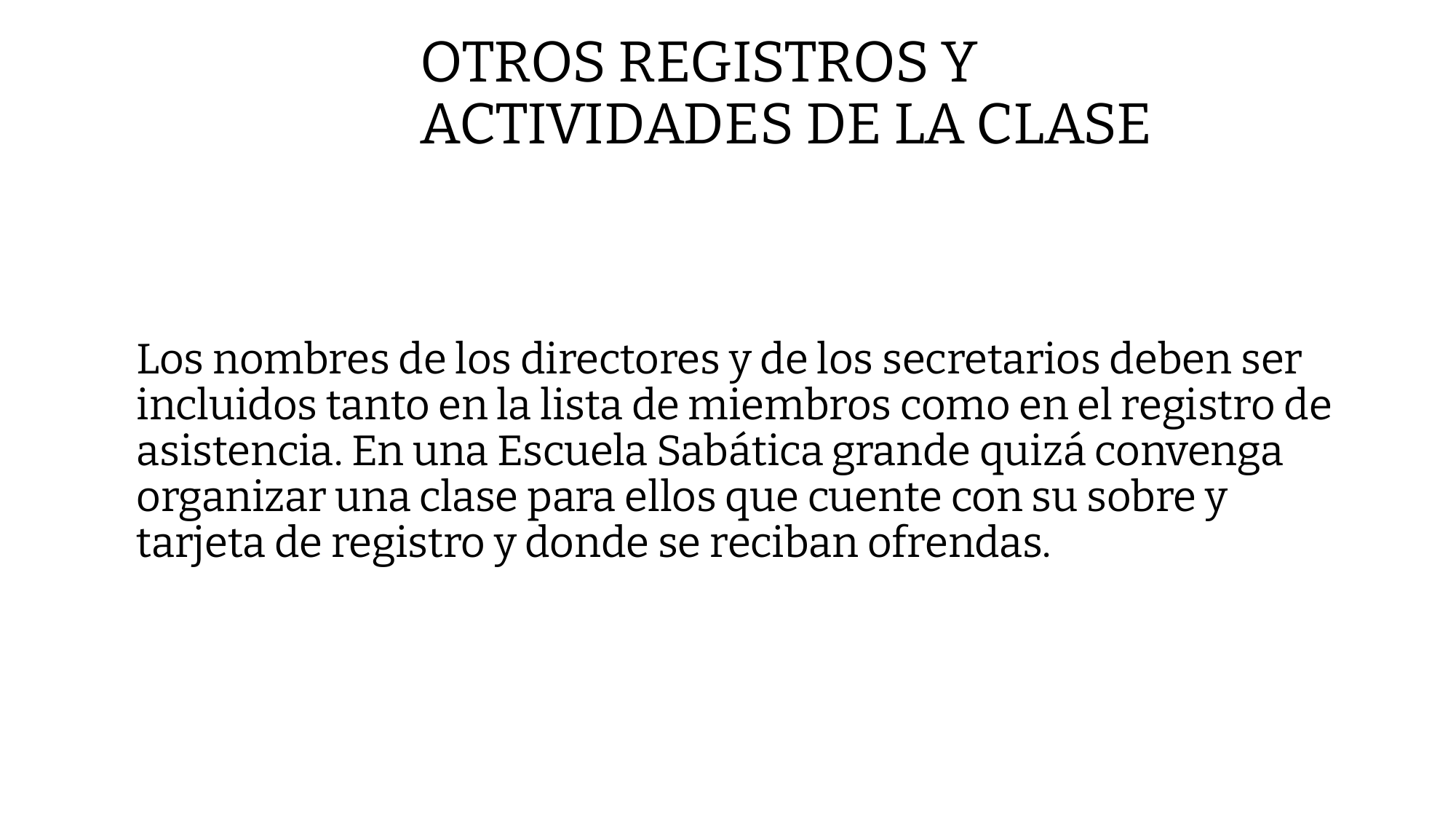

# Otros registros y actividades de la clase
Los nombres de los directores y de los secretarios deben ser incluidos tanto en la lista de miembros como en el registro de asistencia. En una Escuela Sabática grande quizá convenga organizar una clase para ellos que cuente con su sobre y tarjeta de registro y donde se reciban ofrendas.